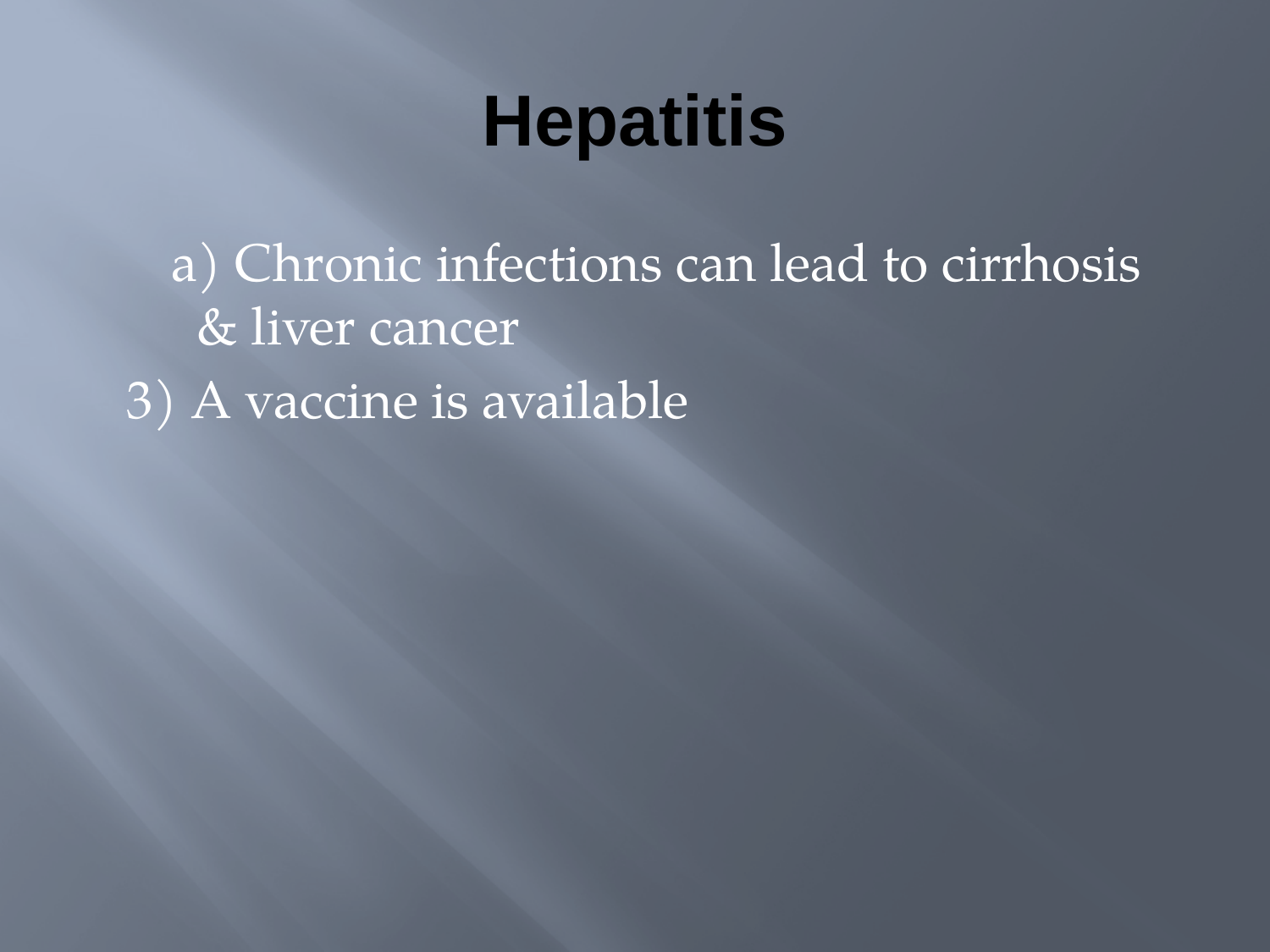

# Hepatitis
a) Chronic infections can lead to cirrhosis & liver cancer
3) A vaccine is available